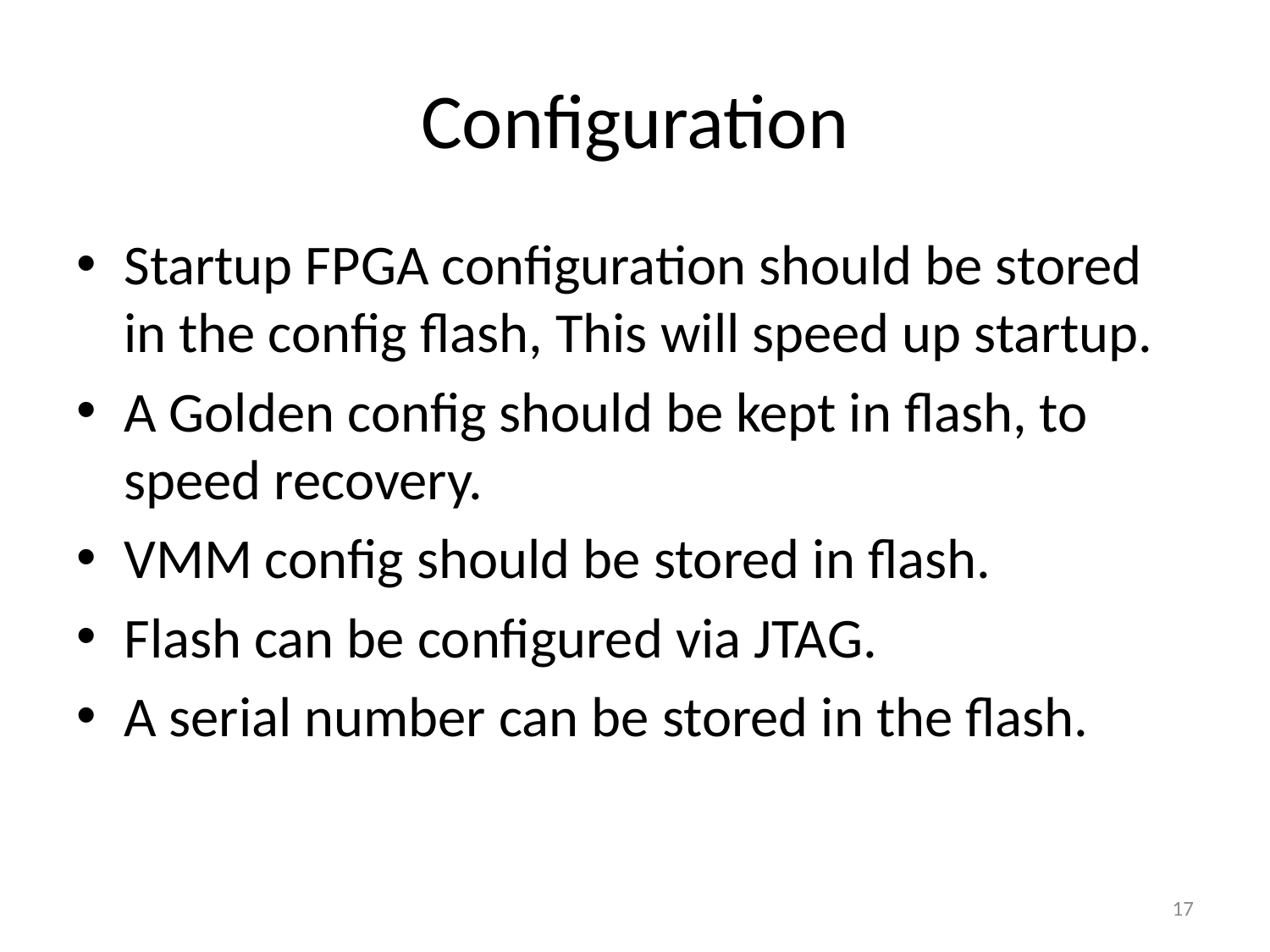

# Configuration
Startup FPGA configuration should be stored in the config flash, This will speed up startup.
A Golden config should be kept in flash, to speed recovery.
VMM config should be stored in flash.
Flash can be configured via JTAG.
A serial number can be stored in the flash.

17